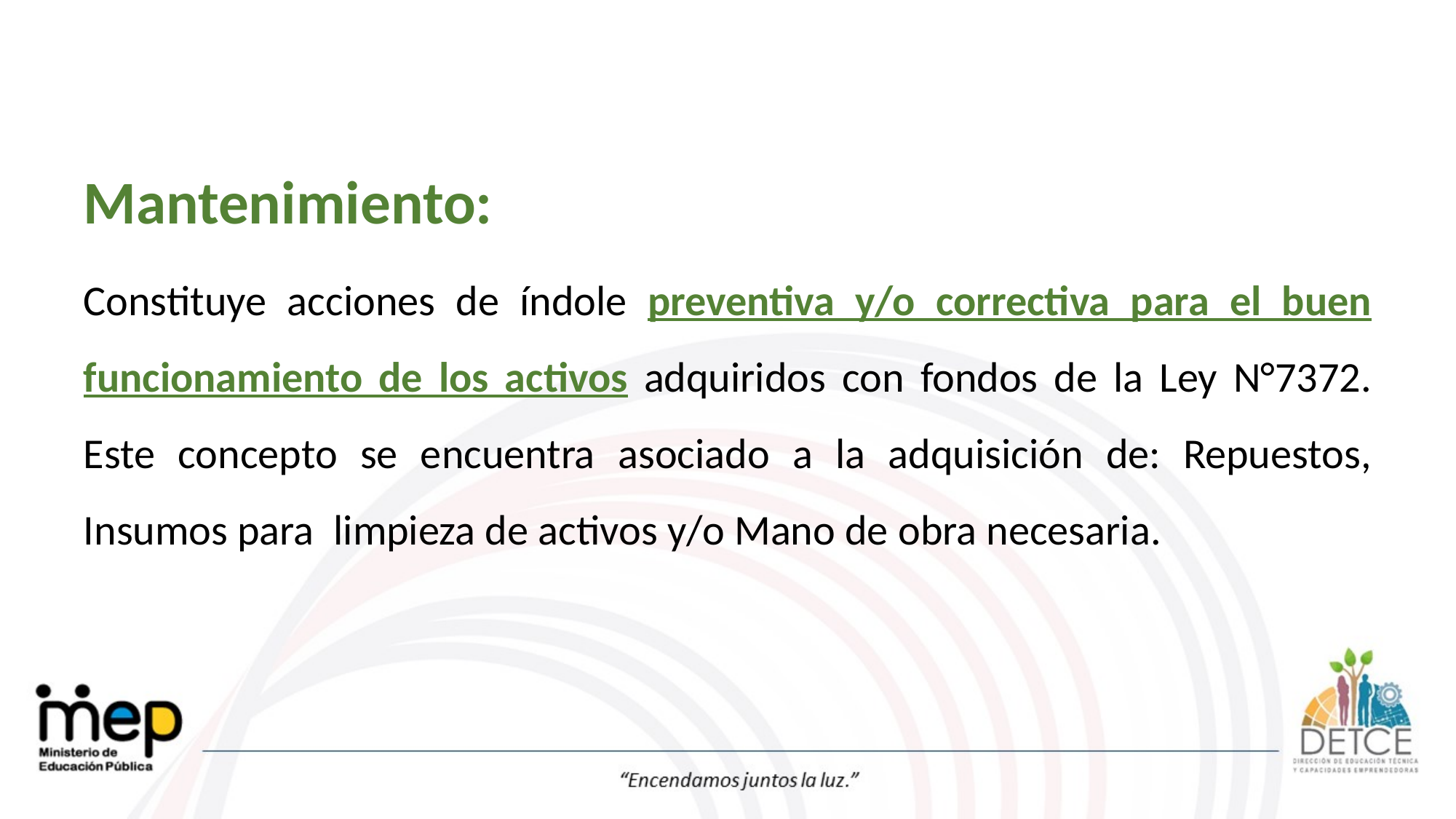

Mantenimiento:
Constituye acciones de índole preventiva y/o correctiva para el buen funcionamiento de los activos adquiridos con fondos de la Ley N°7372. Este concepto se encuentra asociado a la adquisición de: Repuestos, Insumos para  limpieza de activos y/o Mano de obra necesaria.